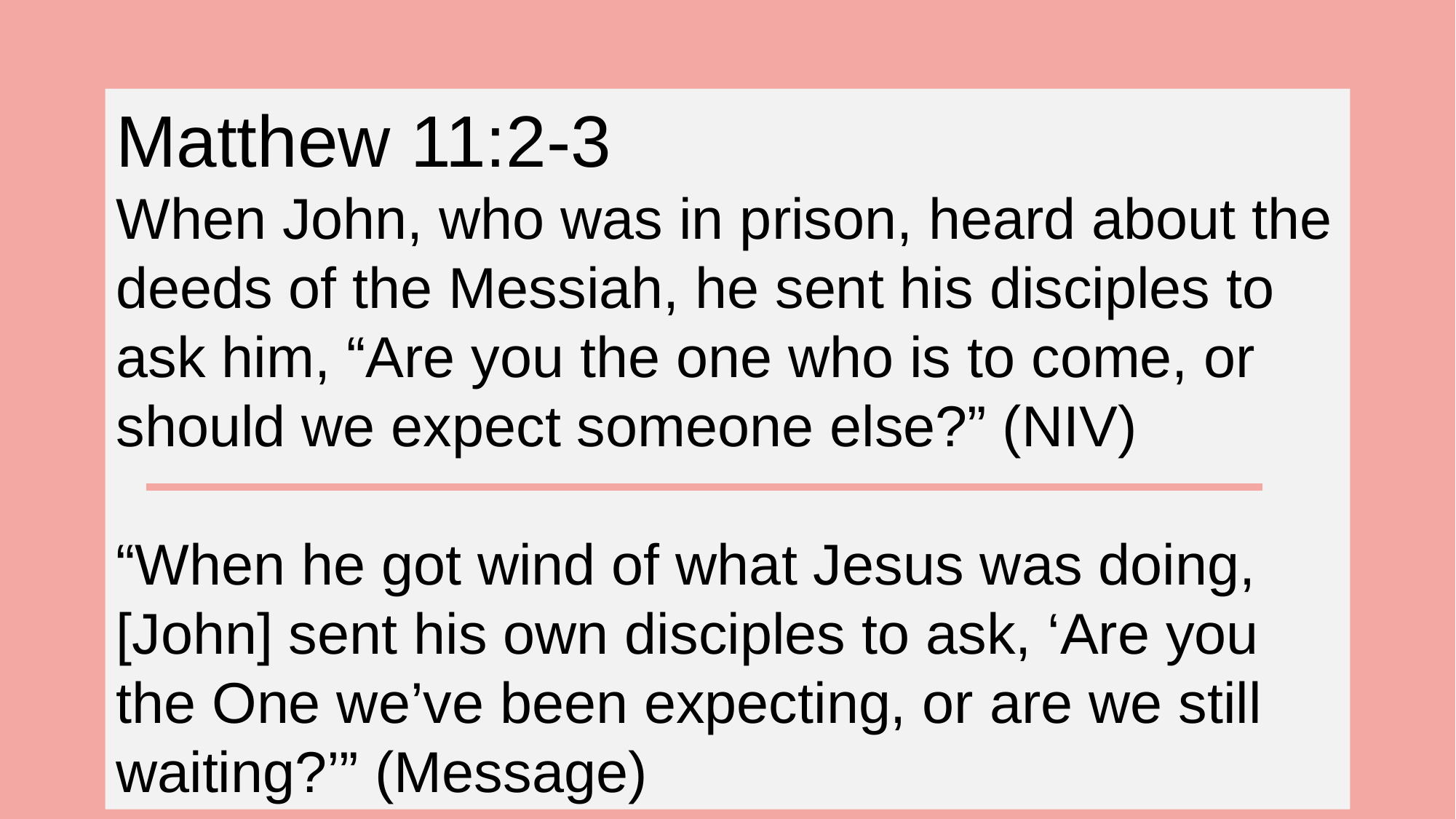

Matthew 11:2-3
When John, who was in prison, heard about the deeds of the Messiah, he sent his disciples to ask him, “Are you the one who is to come, or should we expect someone else?” (NIV)

“When he got wind of what Jesus was doing, [John] sent his own disciples to ask, ‘Are you the One we’ve been expecting, or are we still waiting?’” (Message)